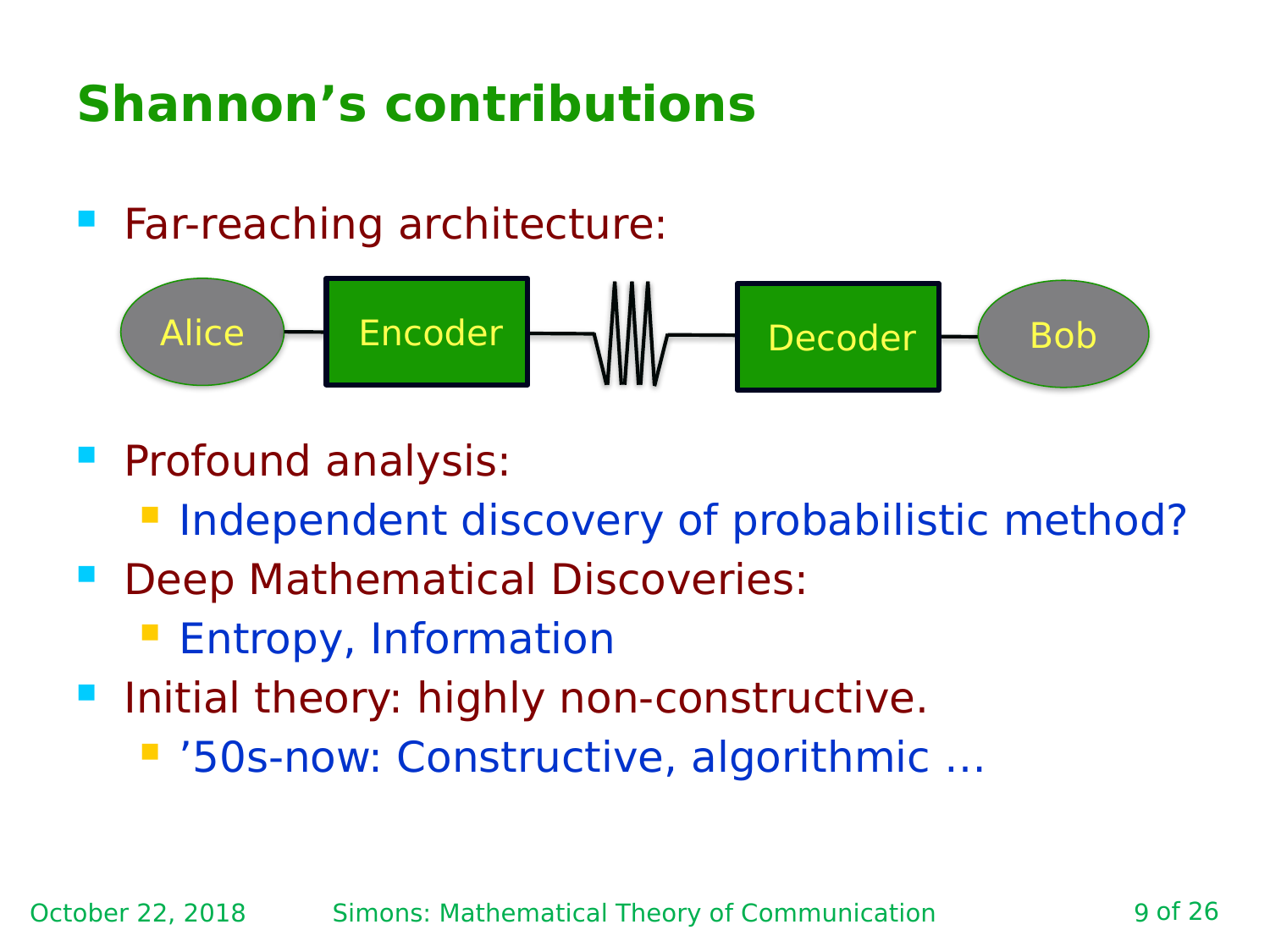

# Shannon’s contributions
Far-reaching architecture:

Profound analysis:
Independent discovery of probabilistic method?
Deep Mathematical Discoveries:
Entropy, Information
Initial theory: highly non-constructive.
’50s-now: Constructive, algorithmic …
Alice
Encoder
Bob
Decoder
October 22, 2018
Simons: Mathematical Theory of Communication
9